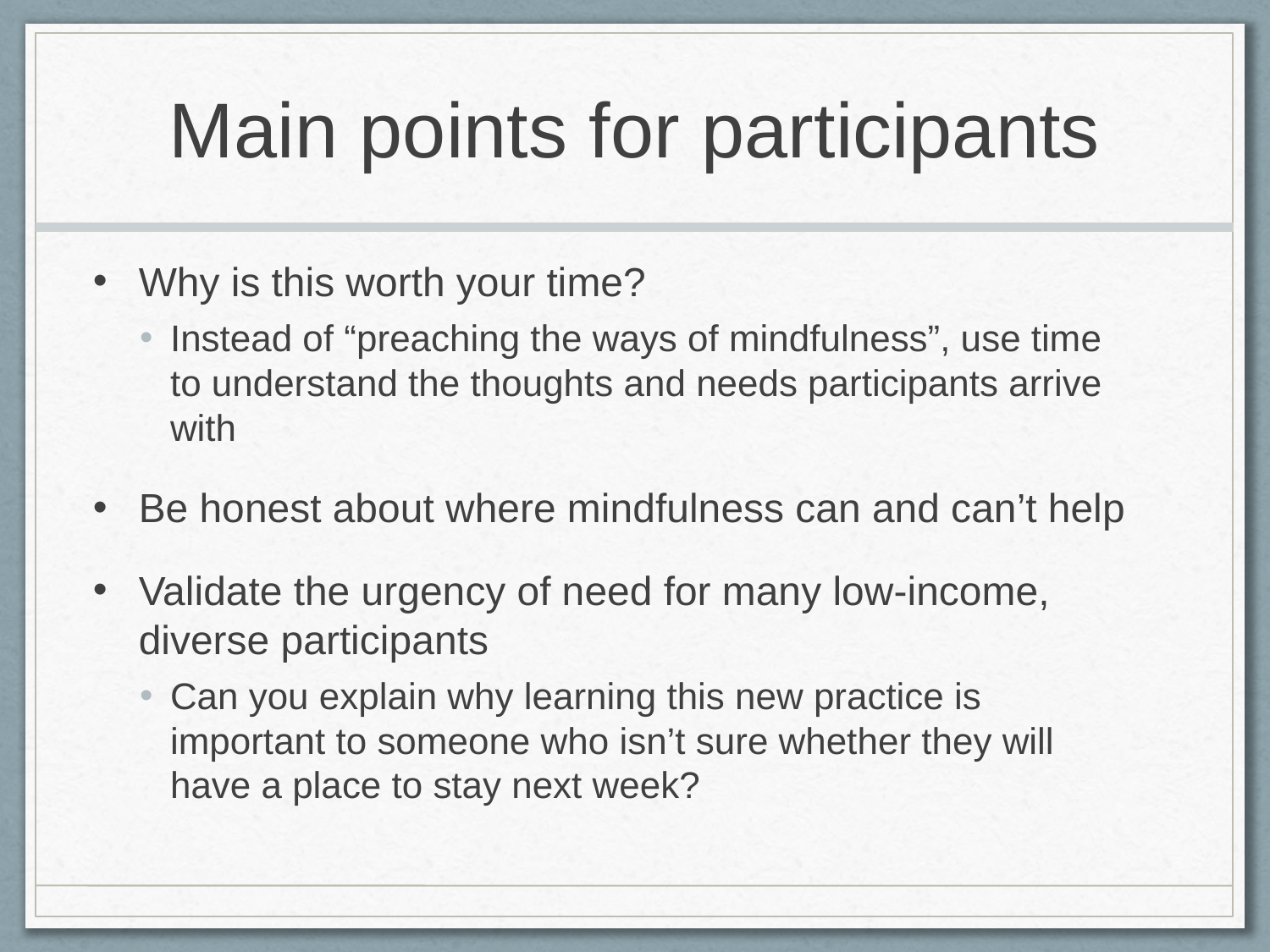

# Main points for participants
Why is this worth your time?
Instead of “preaching the ways of mindfulness”, use time to understand the thoughts and needs participants arrive with
Be honest about where mindfulness can and can’t help
Validate the urgency of need for many low-income, diverse participants
Can you explain why learning this new practice is important to someone who isn’t sure whether they will have a place to stay next week?